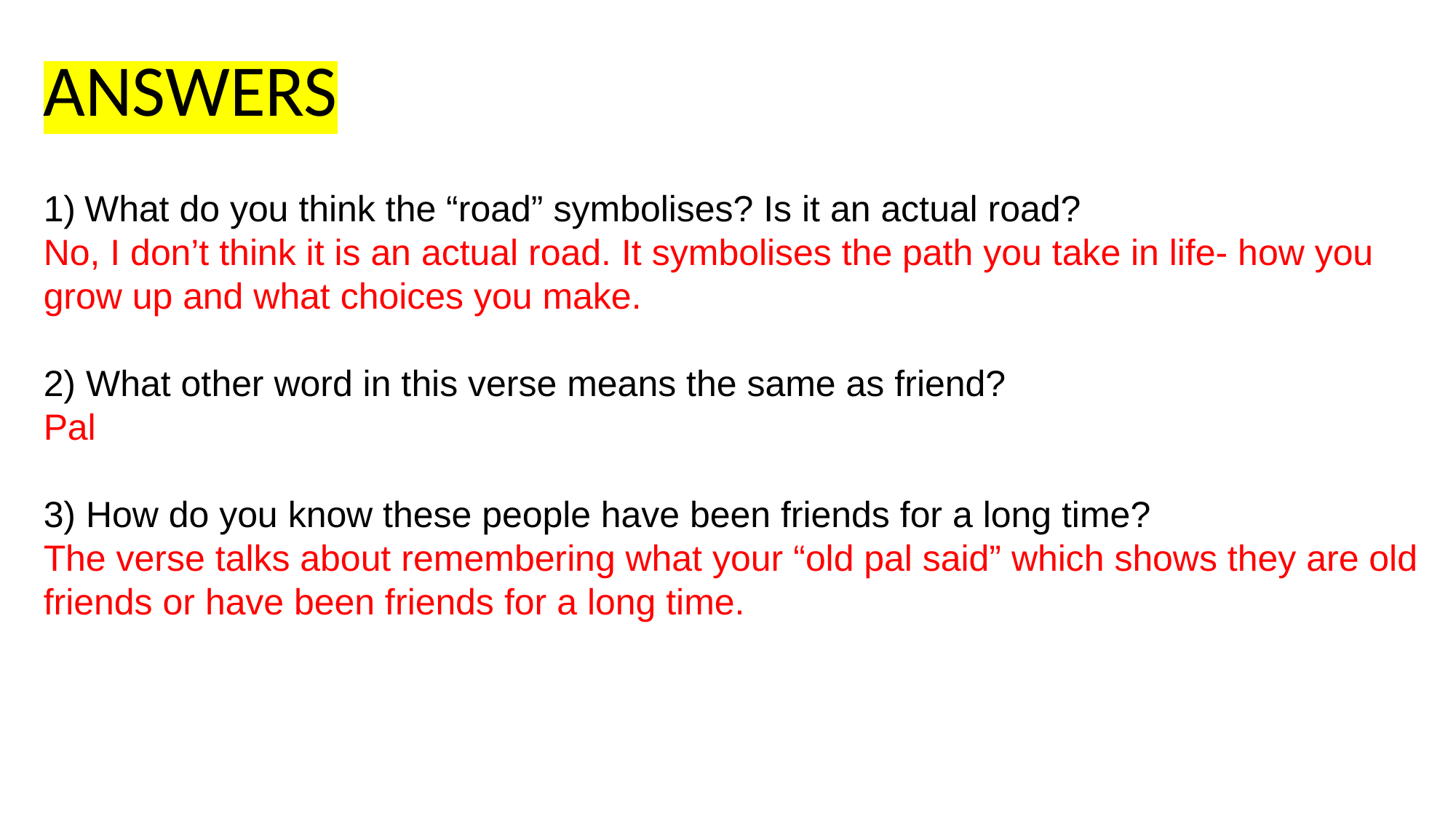

ANSWERS
What do you think the “road” symbolises? Is it an actual road?
No, I don’t think it is an actual road. It symbolises the path you take in life- how you grow up and what choices you make.

2) What other word in this verse means the same as friend?
Pal

3) How do you know these people have been friends for a long time?
The verse talks about remembering what your “old pal said” which shows they are old friends or have been friends for a long time.